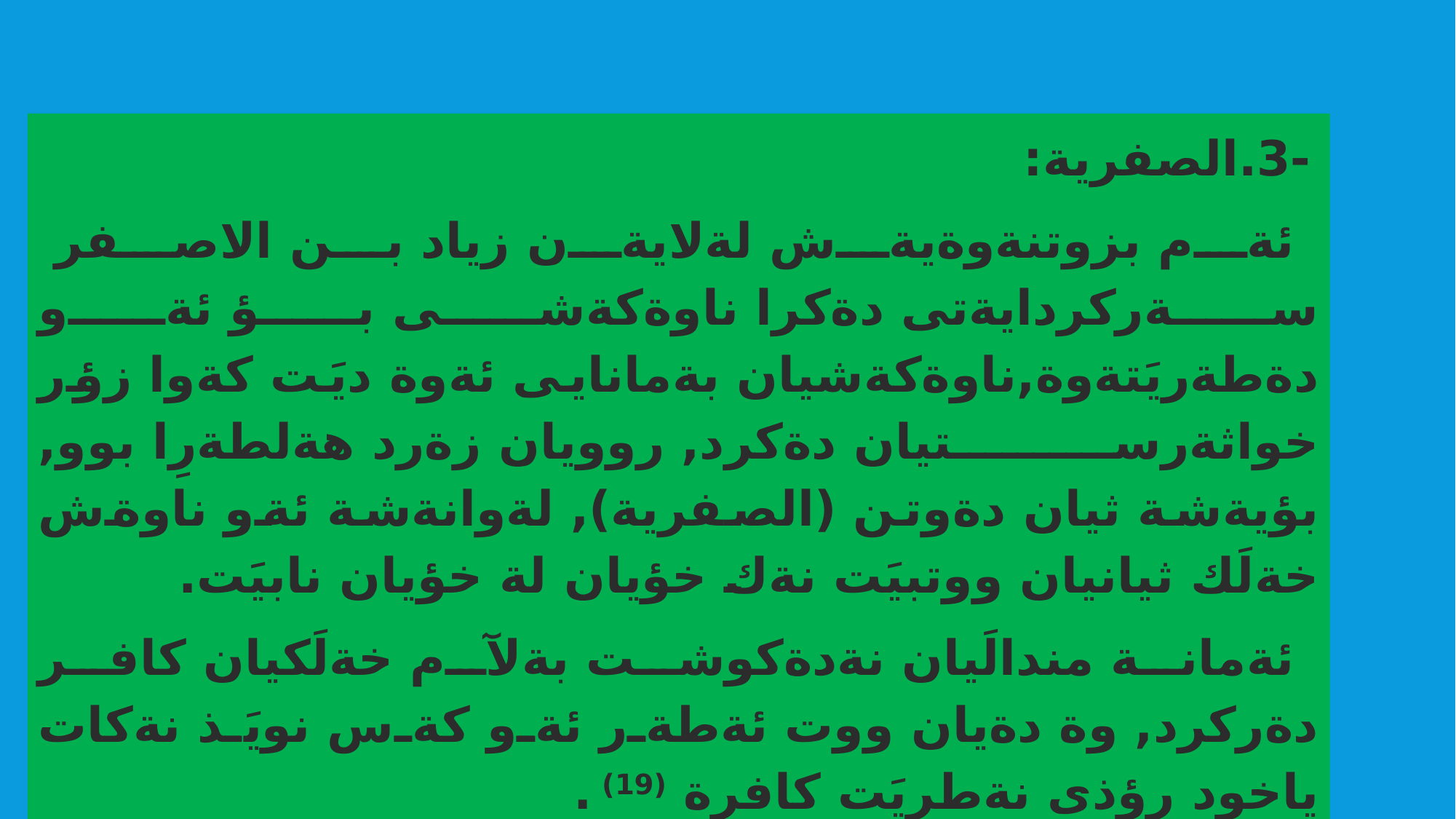

-3.الصفرية:
 ئةم بزوتنةوةيةش لةلايةن زياد بن الاصفر  سةركردايةتى دةكرا ناوةكةشى بؤ ئةو دةطةريَتةوة,ناوةكةشيان بةمانايى ئةوة ديَت كةوا زؤر خواثةرستيان دةكرد, روويان زةرد هةلطةرِا بوو, بؤيةشة ثيان دةوتن (الصفرية), لةوانةشة ئةو ناوةش خةلَك ثيانيان ووتبيَت نةك خؤيان لة خؤيان نابيَت.
 ئةمانة مندالَيان نةدةكوشت بةلآم خةلَكيان كافر دةركرد, وة دةيان ووت ئةطةر ئةو كةس نويَذ نةكات ياخود رؤذى نةطريَت كافرة (19) .